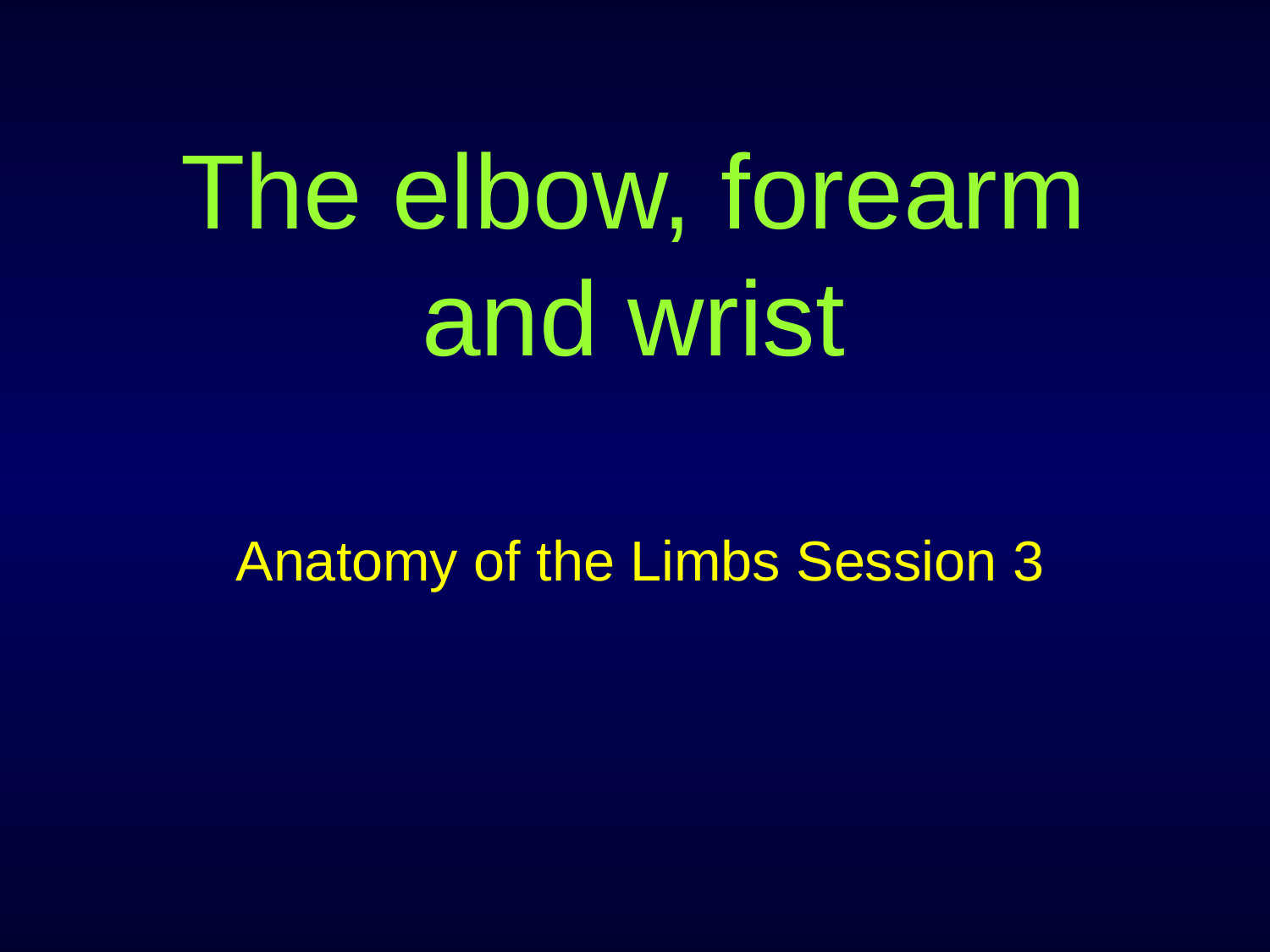

The elbow, forearm and wrist
Anatomy of the Limbs Session 3